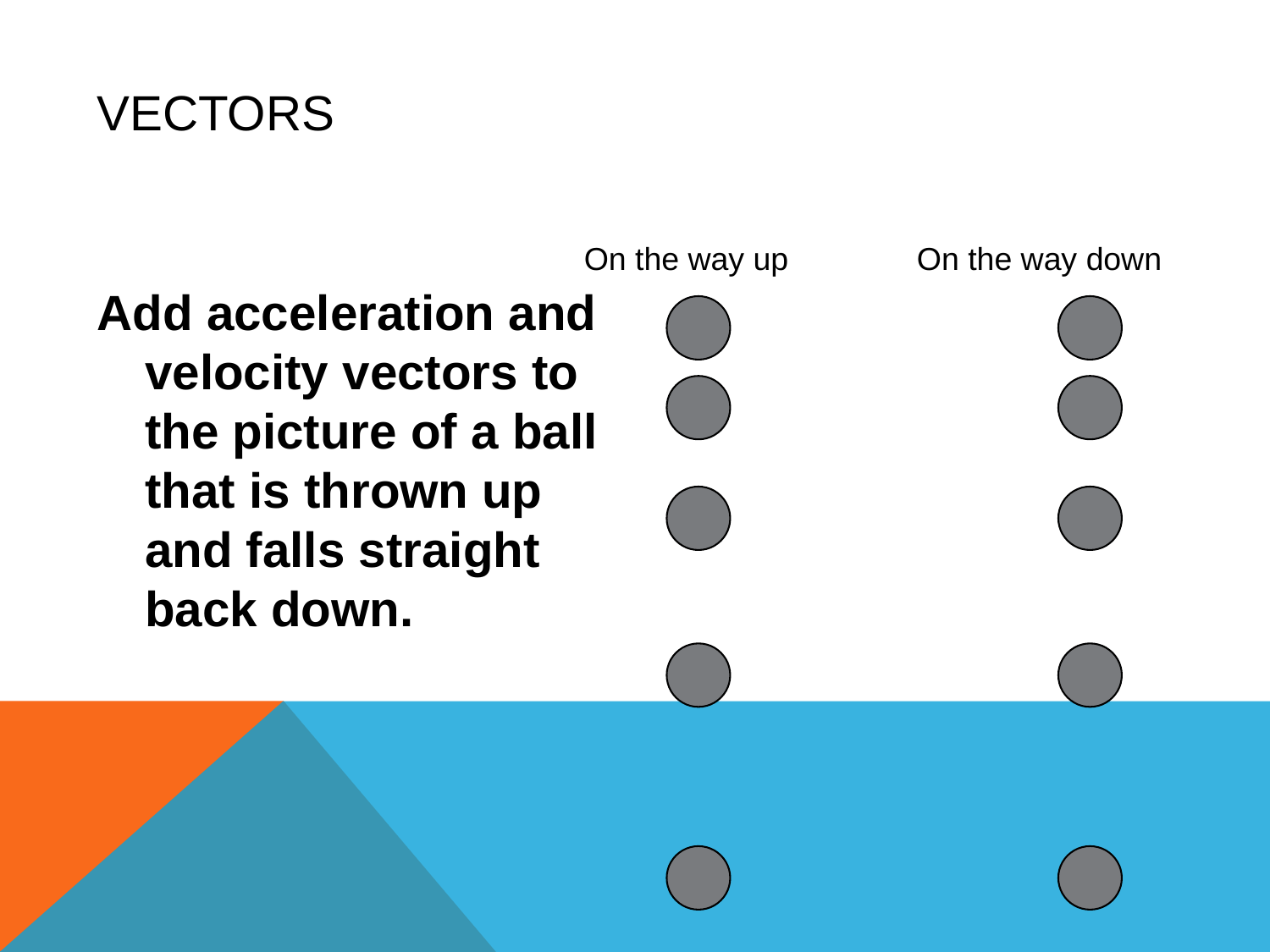

# Vectors
On the way down
On the way up

Add acceleration and velocity vectors to the picture of a ball that is thrown up and falls straight back down.